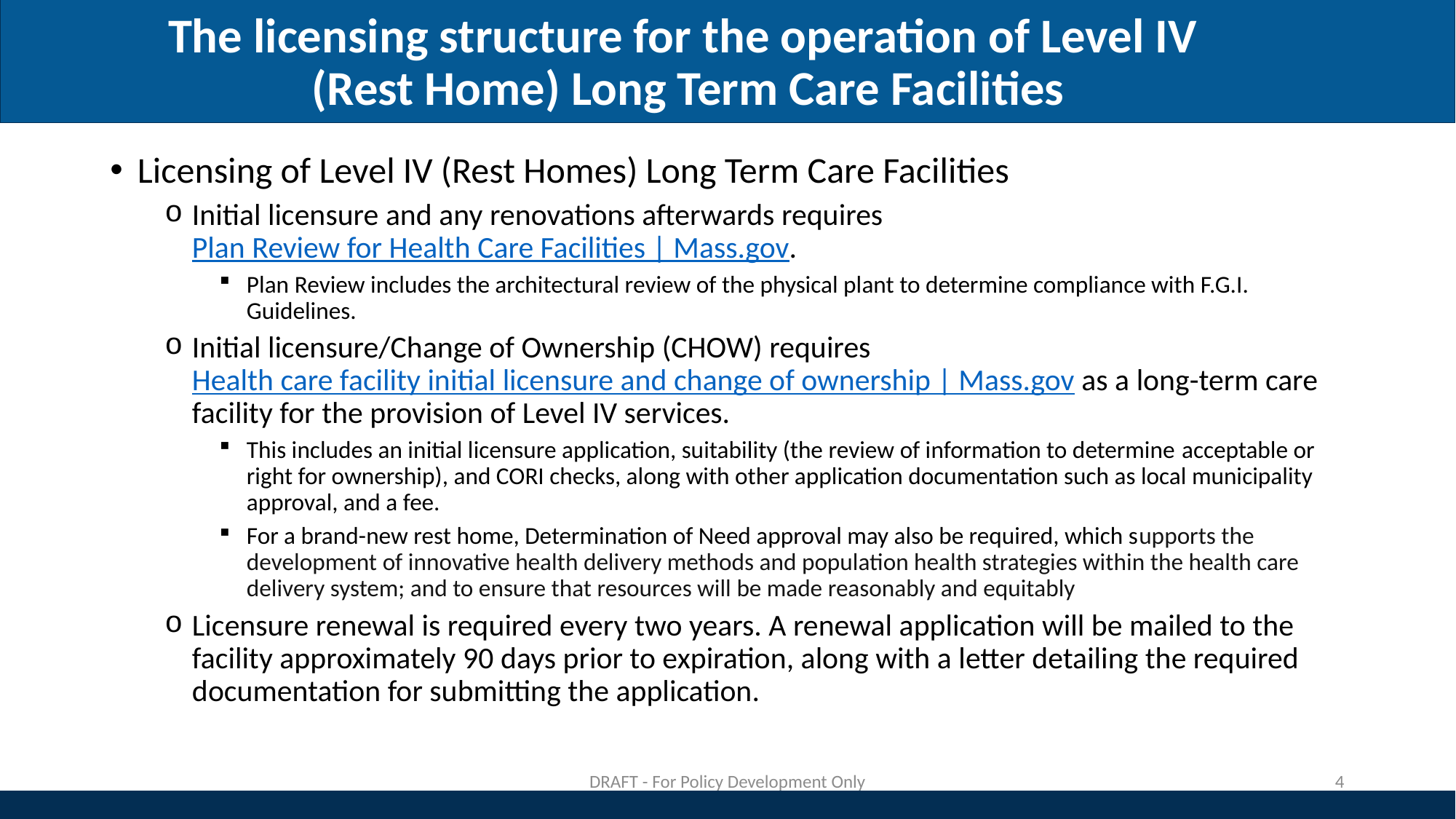

# The licensing structure for the operation of Level IV (Rest Home) Long Term Care Facilities

Licensing of Level IV (Rest Homes) Long Term Care Facilities
Initial licensure and any renovations afterwards requires Plan Review for Health Care Facilities | Mass.gov.
Plan Review includes the architectural review of the physical plant to determine compliance with F.G.I. Guidelines.
Initial licensure/Change of Ownership (CHOW) requires Health care facility initial licensure and change of ownership | Mass.gov as a long-term care facility for the provision of Level IV services.
This includes an initial licensure application, suitability (the review of information to determine acceptable or right for ownership), and CORI checks, along with other application documentation such as local municipality approval, and a fee.
For a brand-new rest home, Determination of Need approval may also be required, which supports the development of innovative health delivery methods and population health strategies within the health care delivery system; and to ensure that resources will be made reasonably and equitably
Licensure renewal is required every two years. A renewal application will be mailed to the facility approximately 90 days prior to expiration, along with a letter detailing the required documentation for submitting the application.

DRAFT - For Policy Development Only
4